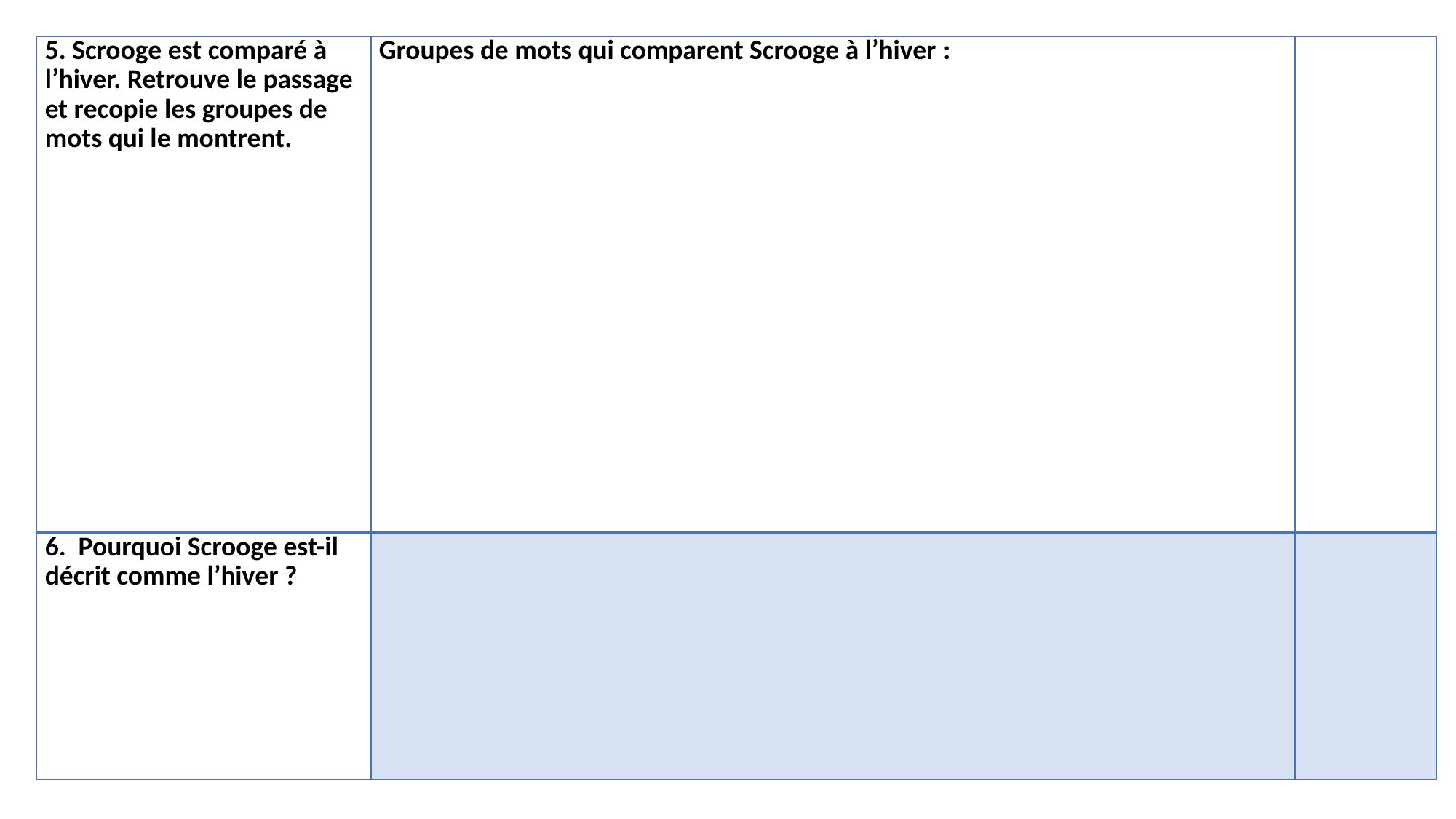

| 5. Scrooge est comparé à l’hiver. Retrouve le passage et recopie les groupes de mots qui le montrent. | Groupes de mots qui comparent Scrooge à l’hiver : |  |
| --- | --- | --- |
| 6. Pourquoi Scrooge est-il décrit comme l’hiver ? |  |  |